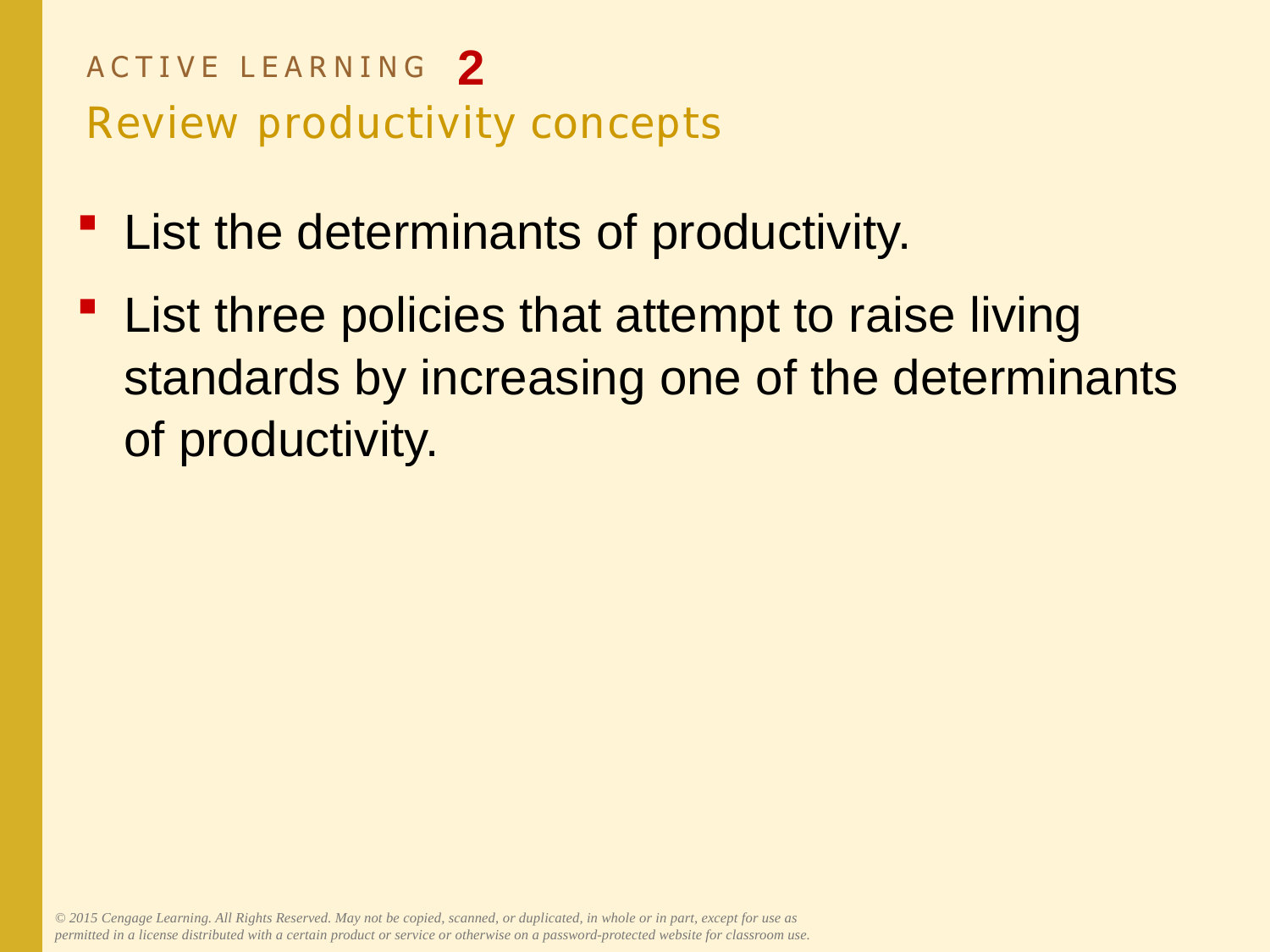

# ACTIVE LEARNING   2 Review productivity concepts
List the determinants of productivity.
List three policies that attempt to raise living standards by increasing one of the determinants of productivity.
© 2015 Cengage Learning. All Rights Reserved. May not be copied, scanned, or duplicated, in whole or in part, except for use as permitted in a license distributed with a certain product or service or otherwise on a password-protected website for classroom use.